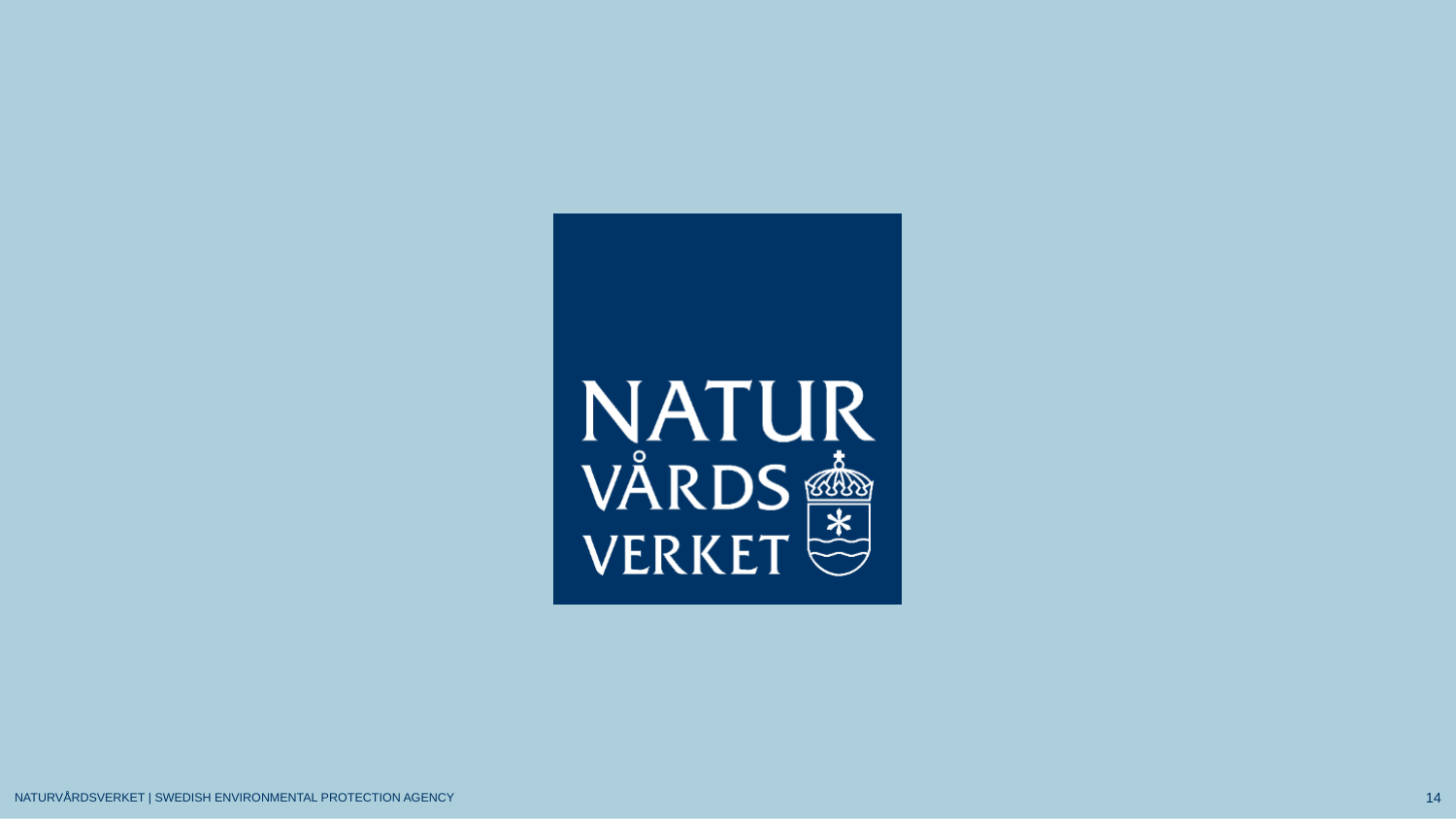

14
NATURVÅRDSVERKET | SWEDISH ENVIRONMENTAL PROTECTION AGENCY